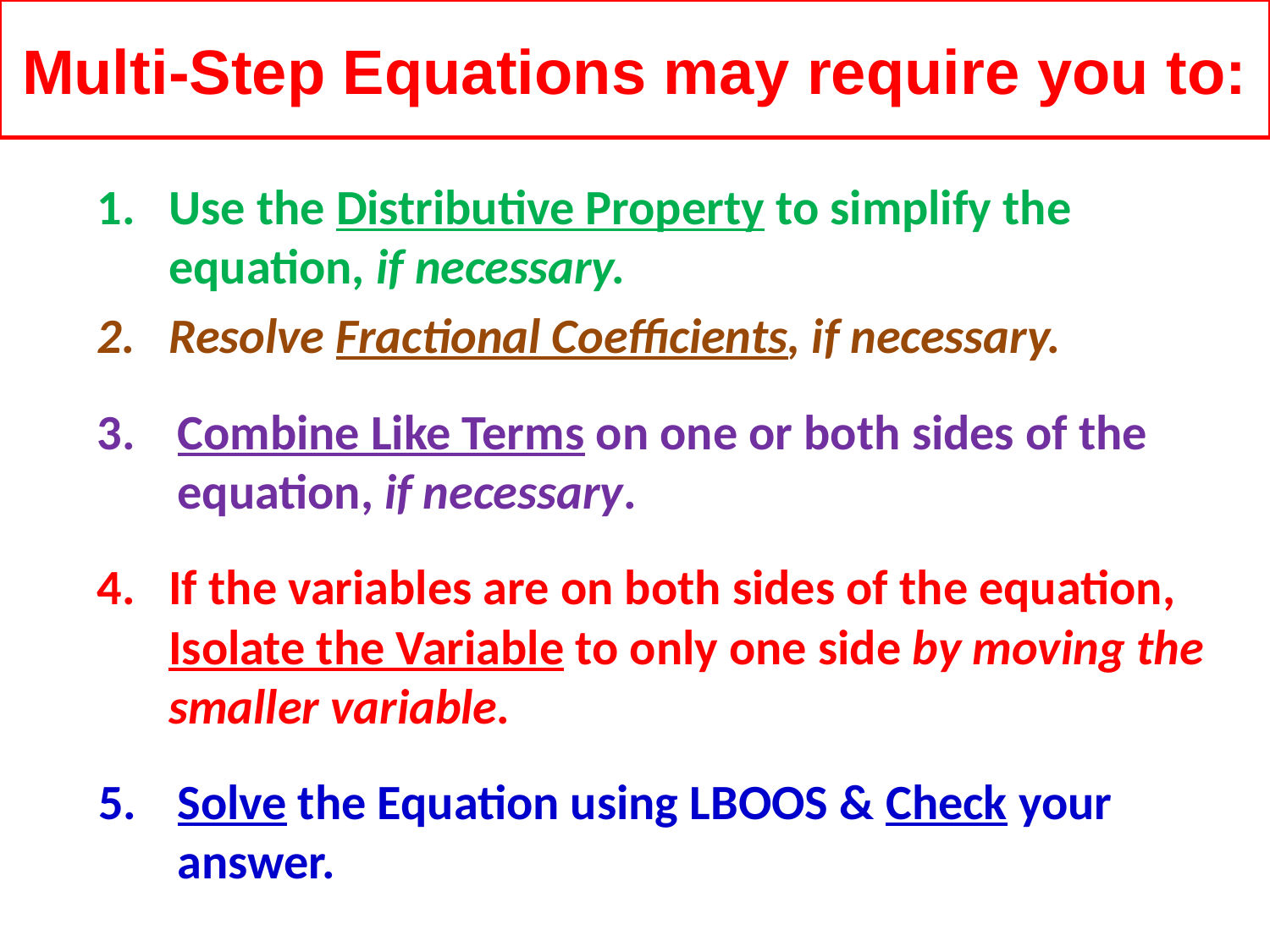

# Multi-Step Equations may require you to:
Use the Distributive Property to simplify the equation, if necessary.
Resolve Fractional Coefficients, if necessary.

Combine Like Terms on one or both sides of the equation, if necessary.

If the variables are on both sides of the equation, Isolate the Variable to only one side by moving the smaller variable.

Solve the Equation using LBOOS & Check your answer.